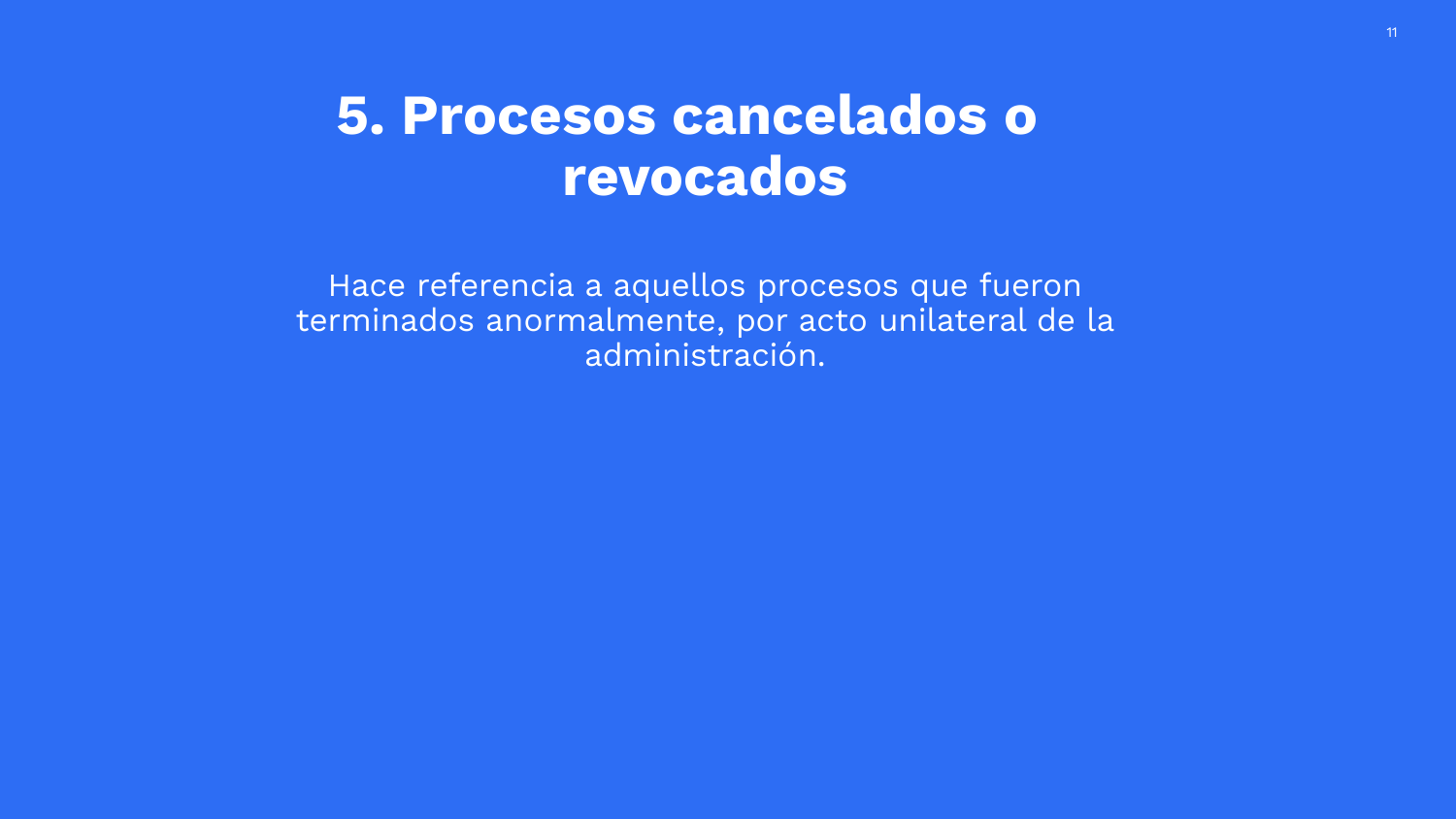

5. Procesos cancelados o revocados
Hace referencia a aquellos procesos que fueron terminados anormalmente, por acto unilateral de la administración.